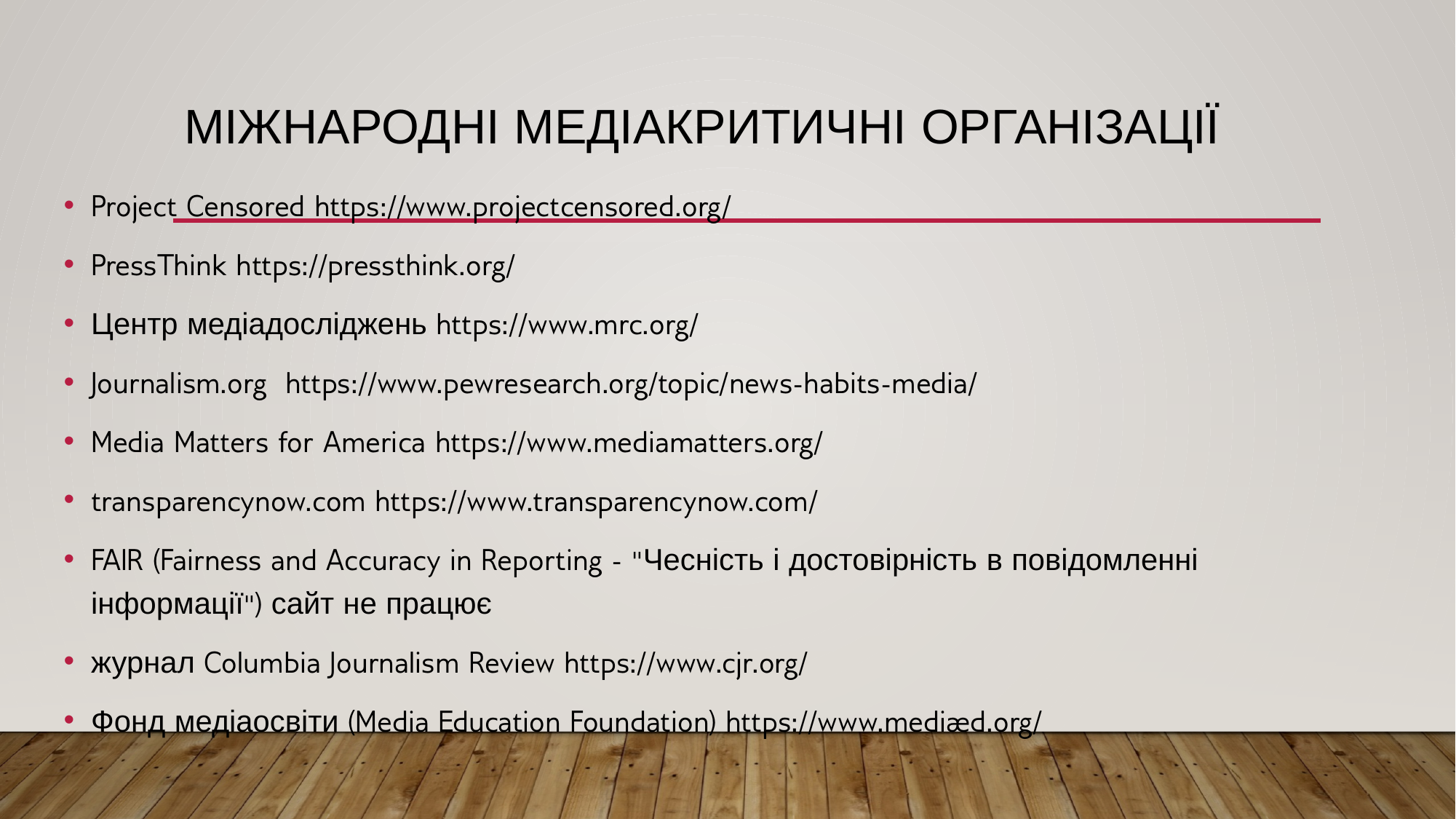

# Міжнародні медіакритичні організації
Project Censored https://www.projectcensored.org/
PressThink https://pressthink.org/
Центр медіадосліджень https://www.mrc.org/
Journalism.org  https://www.pewresearch.org/topic/news-habits-media/
Media Matters for America https://www.mediamatters.org/
transparencynow.com https://www.transparencynow.com/
FAIR (Fairness and Accuracy in Reporting - "Чесність і достовірність в повідомленні інформації") сайт не працює
журнал Columbia Journalism Review https://www.cjr.org/
Фонд медіаосвіти (Media Education Foundation) https://www.mediaed.org/